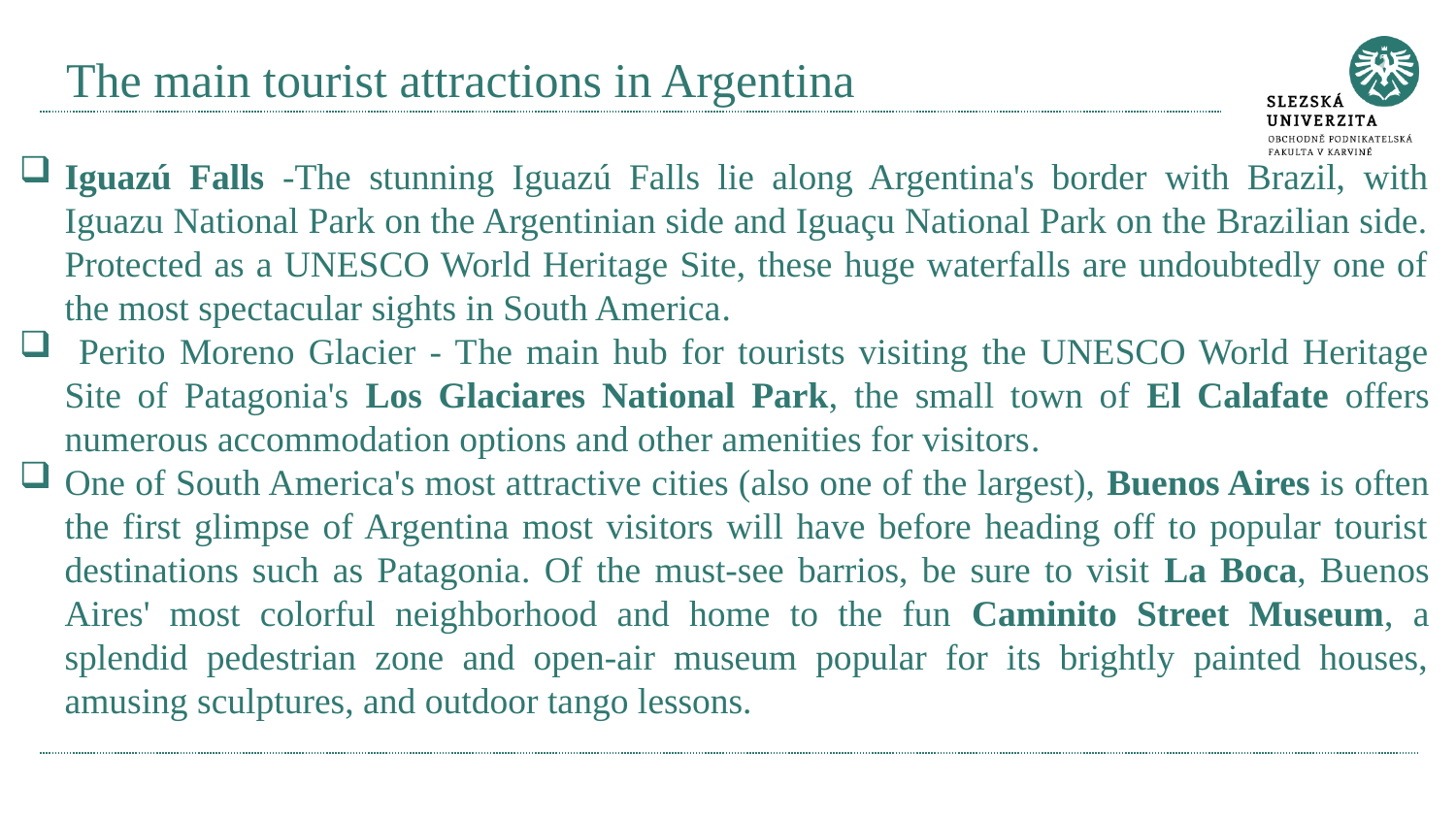

# The main tourist attractions in Argentina
Iguazú Falls -The stunning Iguazú Falls lie along Argentina's border with Brazil, with Iguazu National Park on the Argentinian side and Iguaçu National Park on the Brazilian side. Protected as a UNESCO World Heritage Site, these huge waterfalls are undoubtedly one of the most spectacular sights in South America.
 Perito Moreno Glacier - The main hub for tourists visiting the UNESCO World Heritage Site of Patagonia's Los Glaciares National Park, the small town of El Calafate offers numerous accommodation options and other amenities for visitors.
One of South America's most attractive cities (also one of the largest), Buenos Aires is often the first glimpse of Argentina most visitors will have before heading off to popular tourist destinations such as Patagonia. Of the must-see barrios, be sure to visit La Boca, Buenos Aires' most colorful neighborhood and home to the fun Caminito Street Museum, a splendid pedestrian zone and open-air museum popular for its brightly painted houses, amusing sculptures, and outdoor tango lessons.